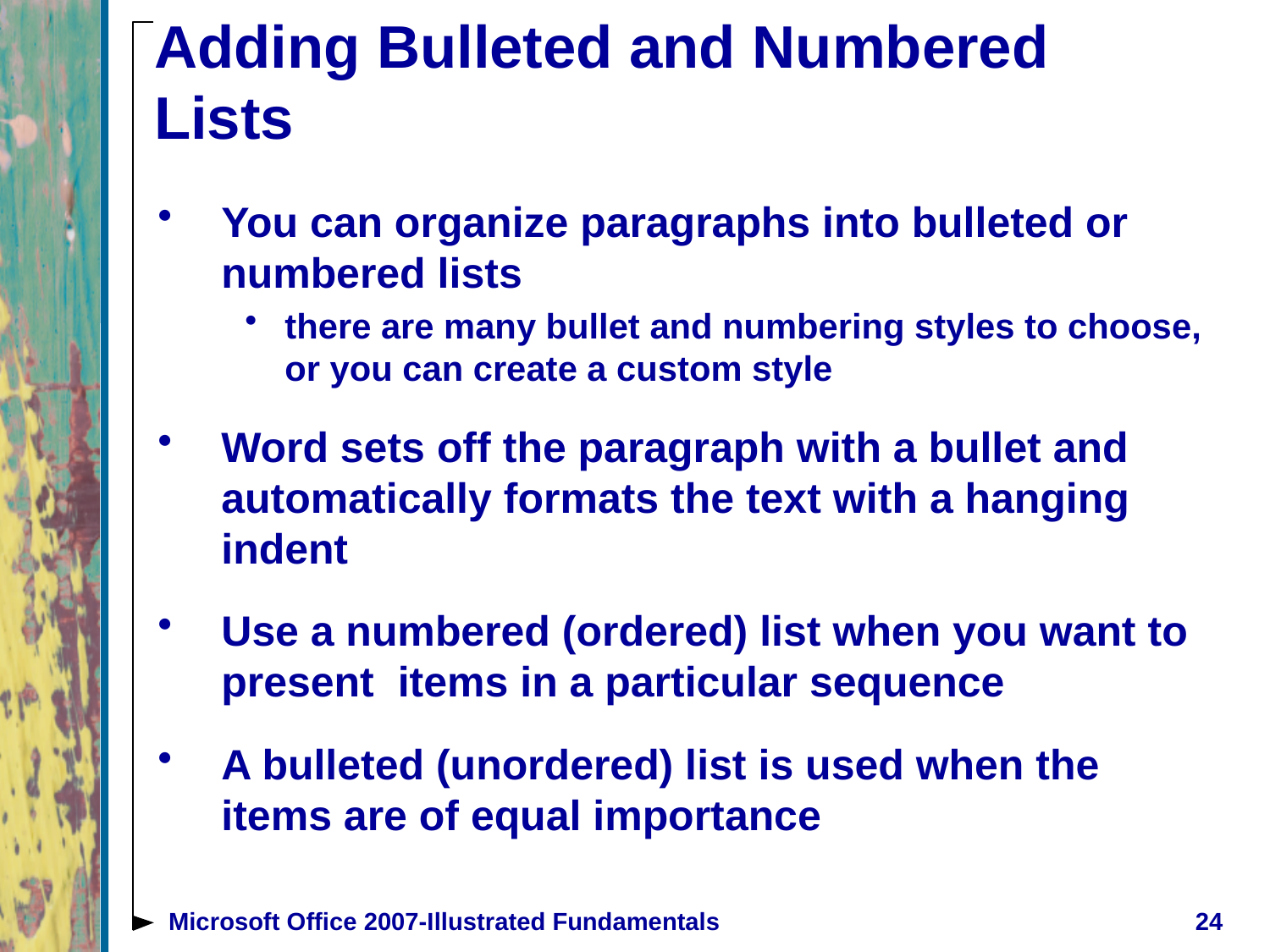

# Adding Bulleted and Numbered Lists
You can organize paragraphs into bulleted or numbered lists
there are many bullet and numbering styles to choose, or you can create a custom style
Word sets off the paragraph with a bullet and automatically formats the text with a hanging indent
Use a numbered (ordered) list when you want to present  items in a particular sequence
A bulleted (unordered) list is used when the items are of equal importance
Microsoft Office 2007-Illustrated Fundamentals
24